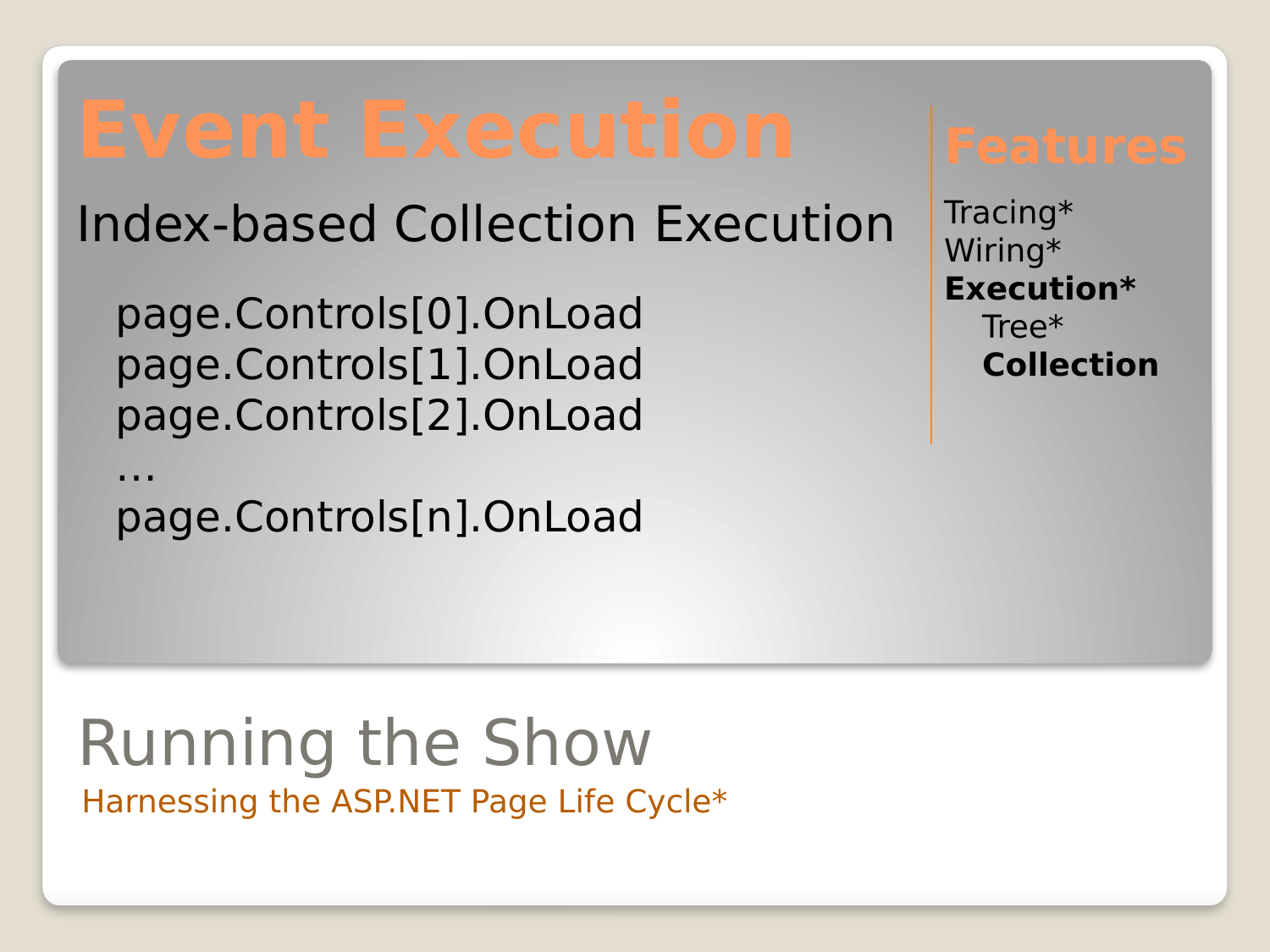

Event Execution
Features
Index-based Collection Execution
page.Controls[0].OnLoad
page.Controls[1].OnLoad
page.Controls[2].OnLoad
…
page.Controls[n].OnLoad
Tracing*
Wiring*
Execution*
	Tree*
	Collection
# Running the Show
Harnessing the ASP.NET Page Life Cycle*